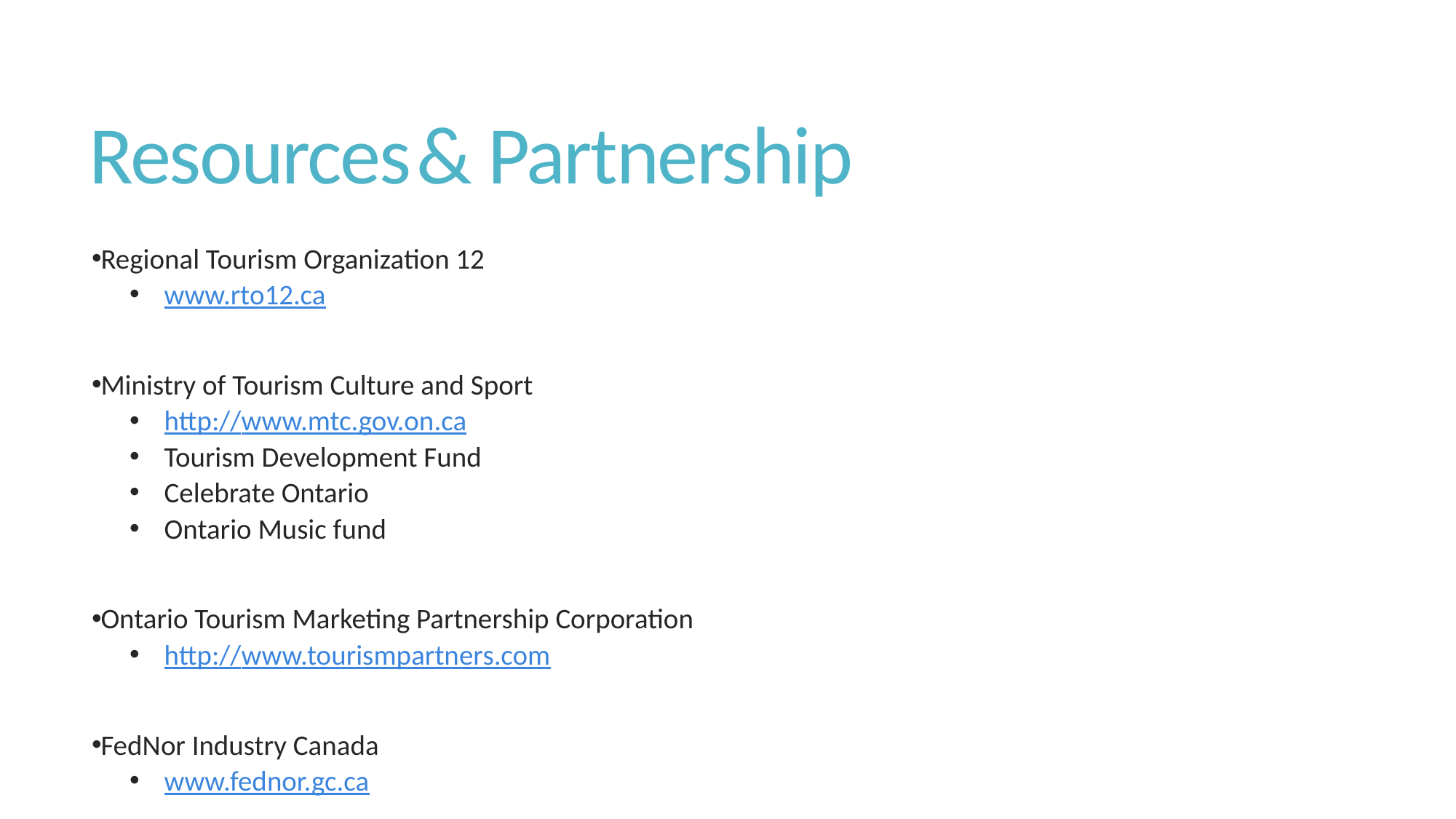

# Resources	& Partnership
Regional Tourism Organization 12
www.rto12.ca

Ministry of Tourism Culture and Sport
http://www.mtc.gov.on.ca
Tourism Development Fund
Celebrate Ontario
Ontario Music fund

Ontario Tourism Marketing Partnership Corporation
http://www.tourismpartners.com

FedNor Industry Canada
www.fednor.gc.ca